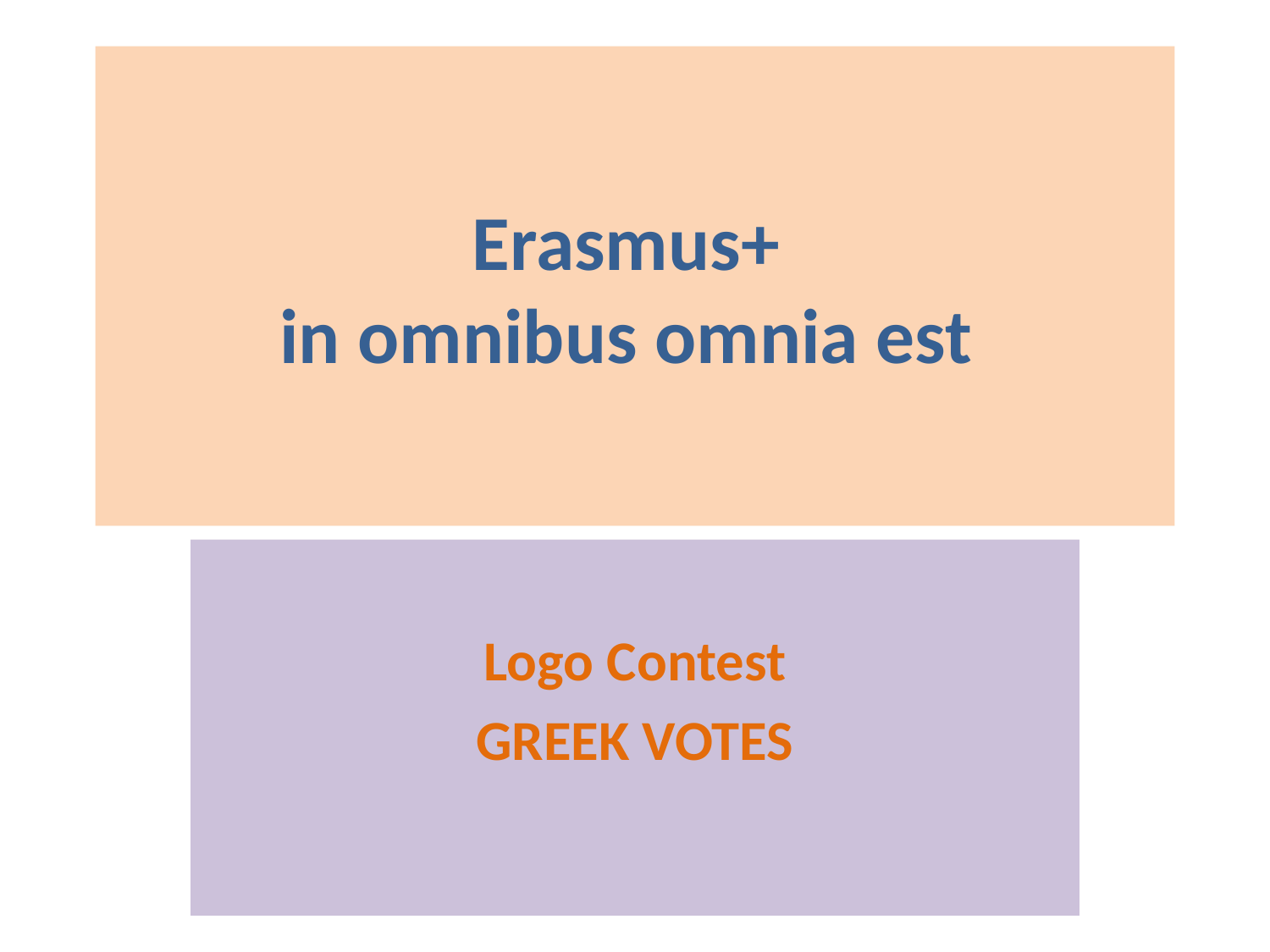

# Erasmus+ in omnibus omnia est

Logo Contest
GREEK VOTES